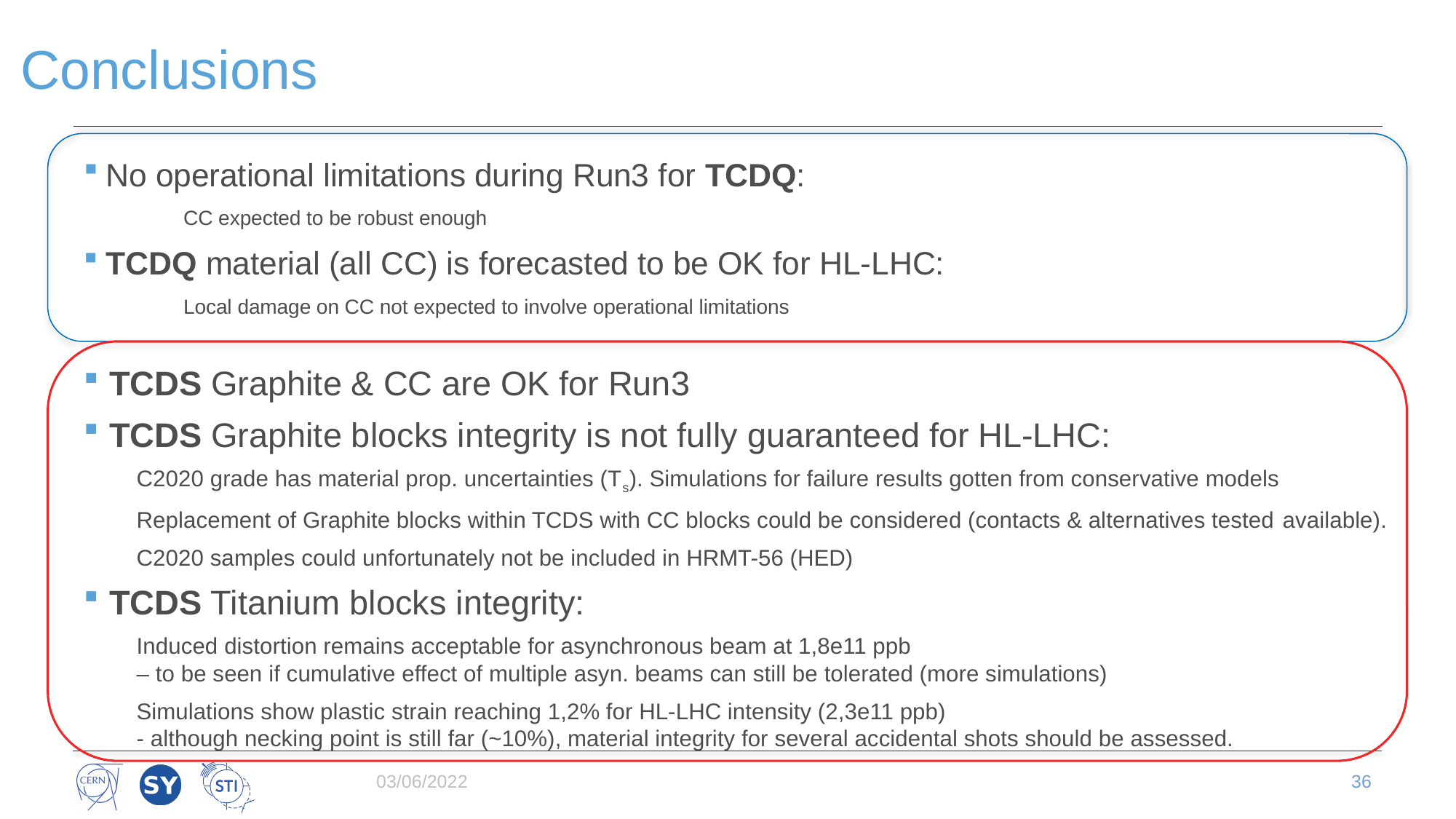

# Conclusions

No operational limitations during Run3 for TCDQ:
					CC expected to be robust enough
TCDQ material (all CC) is forecasted to be OK for HL-LHC:
					Local damage on CC not expected to involve operational limitations

TCDS Graphite & CC are OK for Run3
TCDS Graphite blocks integrity is not fully guaranteed for HL-LHC:
	C2020 grade has material prop. uncertainties (Ts). Simulations for failure results gotten from conservative models
	Replacement of Graphite blocks within TCDS with CC blocks could be considered (contacts & alternatives tested 	available).
	C2020 samples could unfortunately not be included in HRMT-56 (HED)
TCDS Titanium blocks integrity:
	Induced distortion remains acceptable for asynchronous beam at 1,8e11 ppb
	– to be seen if cumulative effect of multiple asyn. beams can still be tolerated (more simulations)
	Simulations show plastic strain reaching 1,2% for HL-LHC intensity (2,3e11 ppb)
	- although necking point is still far (~10%), material integrity for several accidental shots should be assessed.

03/06/2022
36